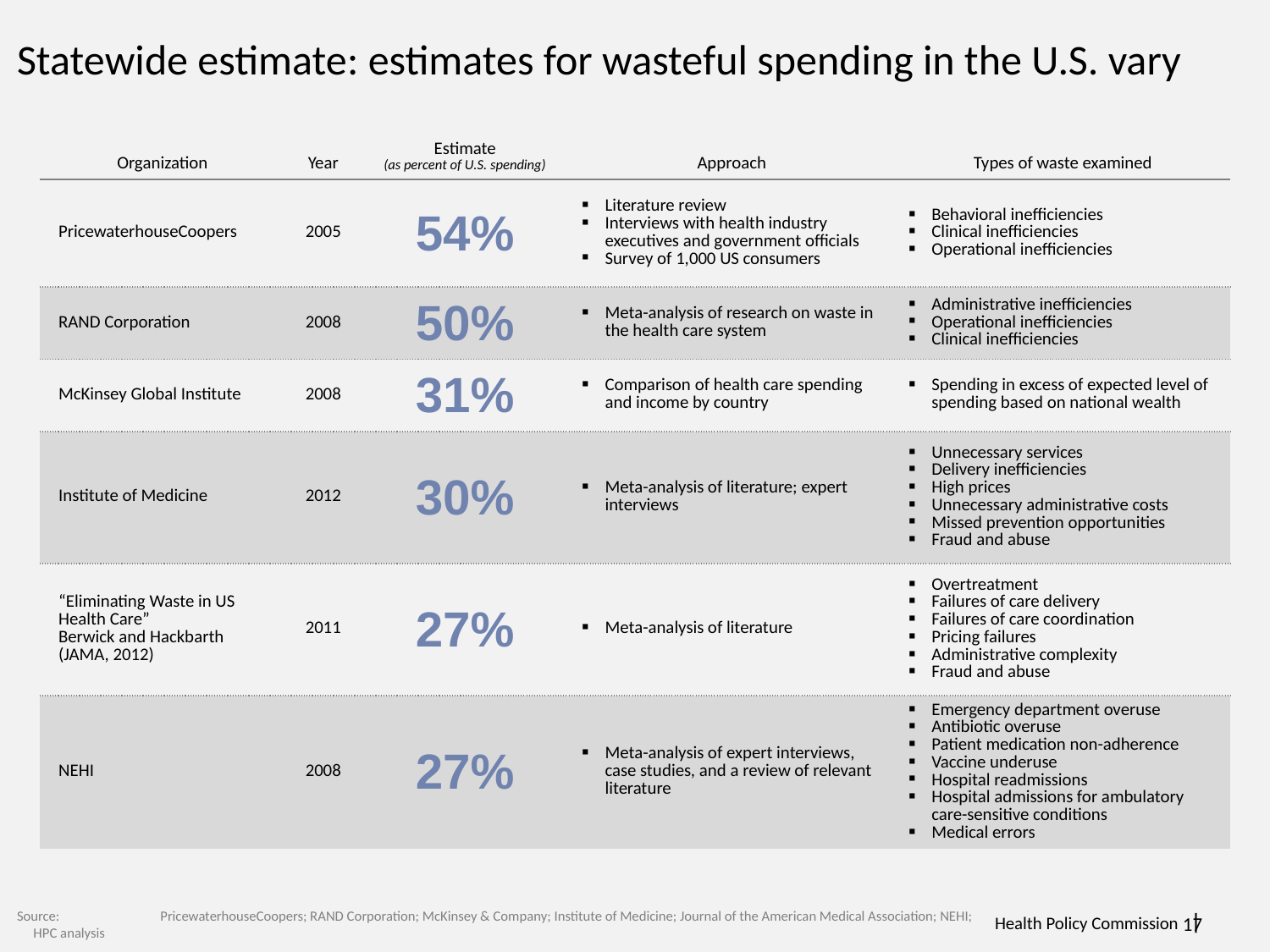

# Statewide estimate: estimates for wasteful spending in the U.S. vary
| Organization | Year | Estimate (as percent of U.S. spending) | Approach | Types of waste examined |
| --- | --- | --- | --- | --- |
| PricewaterhouseCoopers | 2005 | 54% | Literature review Interviews with health industry executives and government officials Survey of 1,000 US consumers | Behavioral inefficiencies Clinical inefficiencies Operational inefficiencies |
| RAND Corporation | 2008 | 50% | Meta-analysis of research on waste in the health care system | Administrative inefficiencies Operational inefficiencies Clinical inefficiencies |
| McKinsey Global Institute | 2008 | 31% | Comparison of health care spending and income by country | Spending in excess of expected level of spending based on national wealth |
| Institute of Medicine | 2012 | 30% | Meta-analysis of literature; expert interviews | Unnecessary services Delivery inefficiencies High prices Unnecessary administrative costs Missed prevention opportunities Fraud and abuse |
| “Eliminating Waste in US Health Care” Berwick and Hackbarth (JAMA, 2012) | 2011 | 27% | Meta-analysis of literature | Overtreatment Failures of care delivery Failures of care coordination Pricing failures Administrative complexity Fraud and abuse |
| NEHI | 2008 | 27% | Meta-analysis of expert interviews, case studies, and a review of relevant literature | Emergency department overuse Antibiotic overuse Patient medication non-adherence Vaccine underuse Hospital readmissions Hospital admissions for ambulatory care-sensitive conditions Medical errors |
Source: 	PricewaterhouseCoopers; RAND Corporation; McKinsey & Company; Institute of Medicine; Journal of the American Medical Association; NEHI; HPC analysis